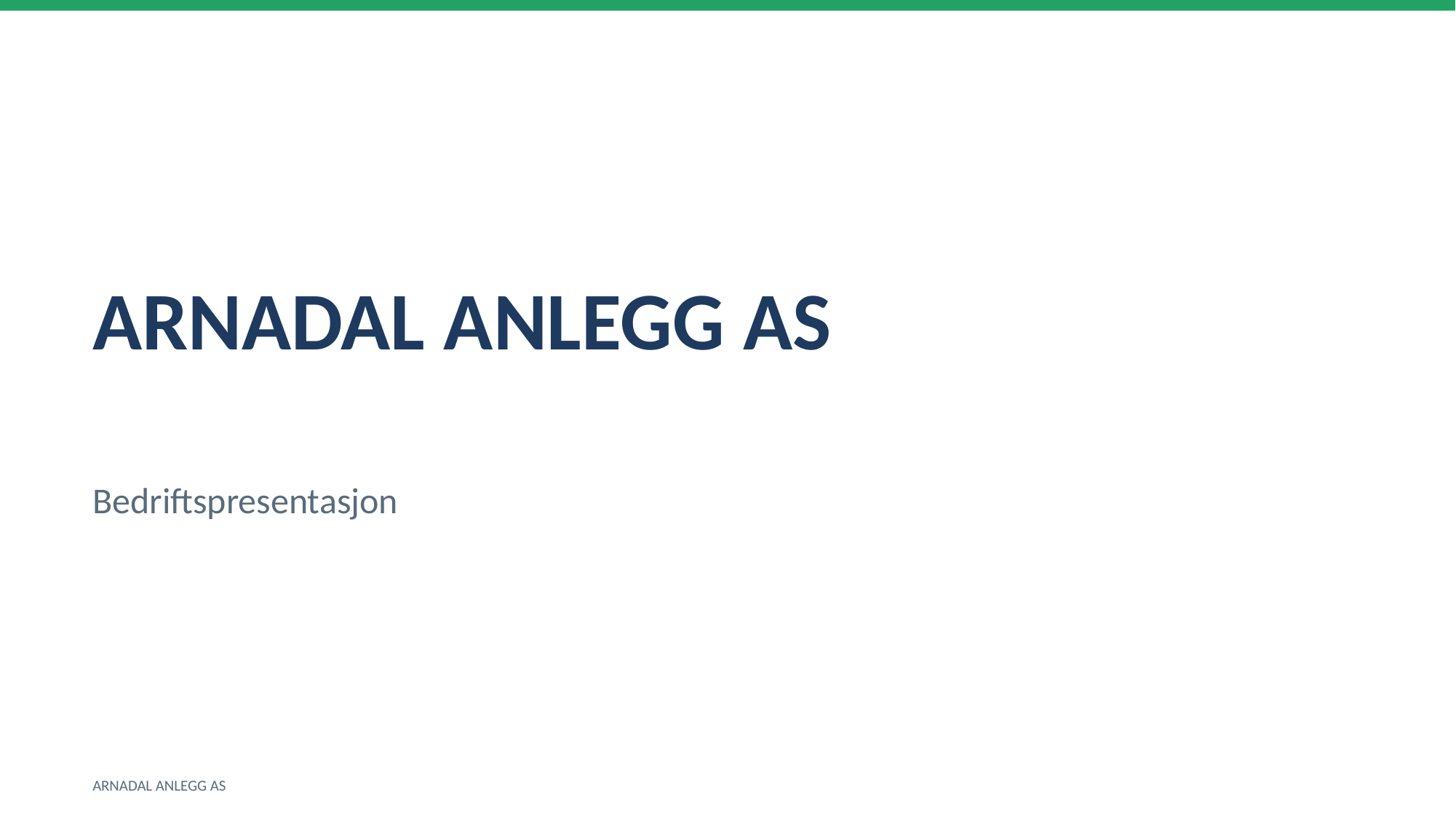

ARNADAL ANLEGG AS
Bedriftspresentasjon
ARNADAL ANLEGG AS